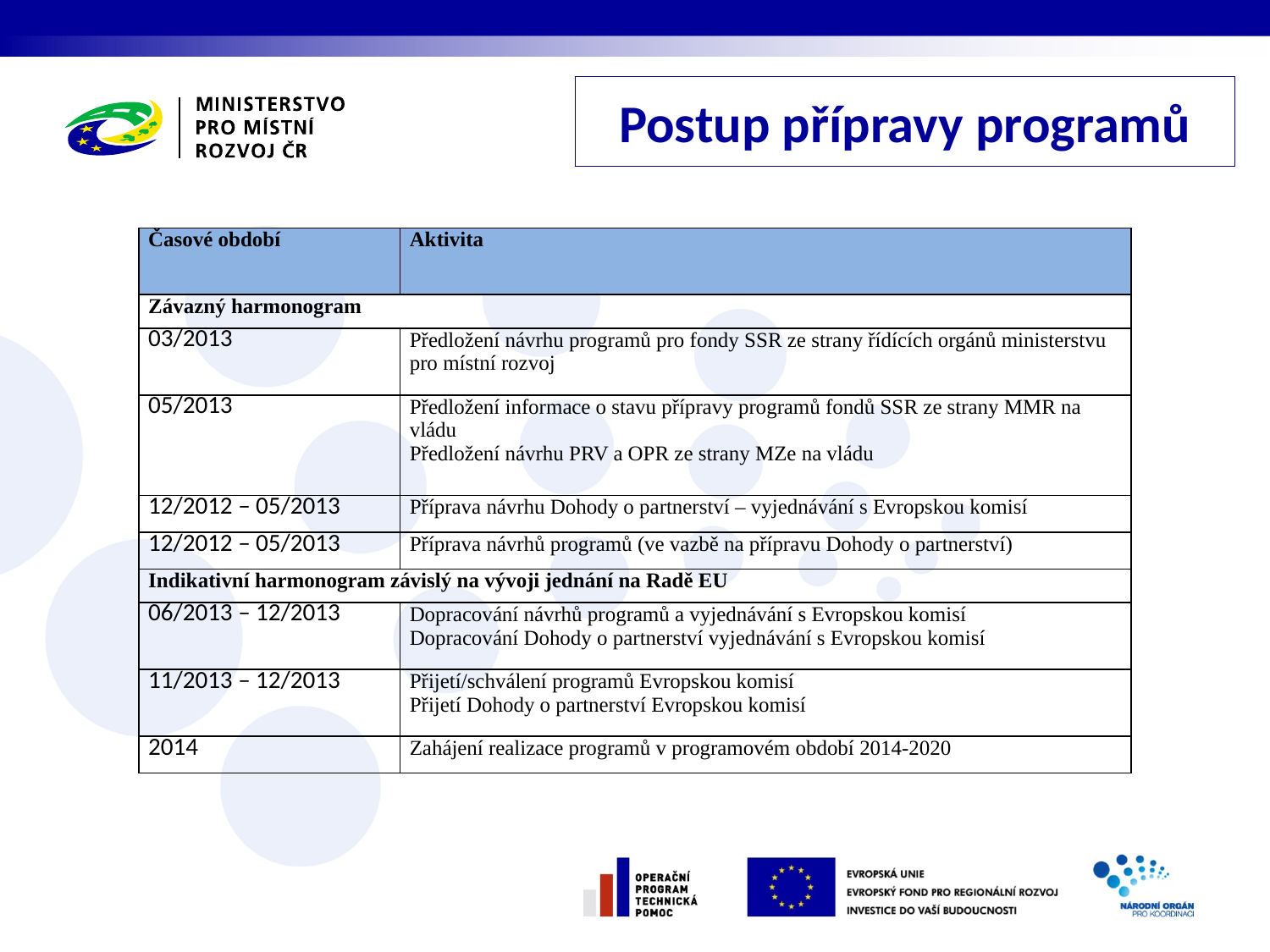

Postup přípravy programů

| Časové období | Aktivita |
| --- | --- |
| Závazný harmonogram |  |
| 03/2013 | Předložení návrhu programů pro fondy SSR ze strany řídících orgánů ministerstvu pro místní rozvoj |
| 05/2013 | Předložení informace o stavu přípravy programů fondů SSR ze strany MMR na vládu Předložení návrhu PRV a OPR ze strany MZe na vládu |
| 12/2012 – 05/2013 | Příprava návrhu Dohody o partnerství – vyjednávání s Evropskou komisí |
| 12/2012 – 05/2013 | Příprava návrhů programů (ve vazbě na přípravu Dohody o partnerství) |
| Indikativní harmonogram závislý na vývoji jednání na Radě EU |  |
| 06/2013 – 12/2013 | Dopracování návrhů programů a vyjednávání s Evropskou komisí Dopracování Dohody o partnerství vyjednávání s Evropskou komisí |
| 11/2013 – 12/2013 | Přijetí/schválení programů Evropskou komisí Přijetí Dohody o partnerství Evropskou komisí |
| 2014 | Zahájení realizace programů v programovém období 2014-2020 |